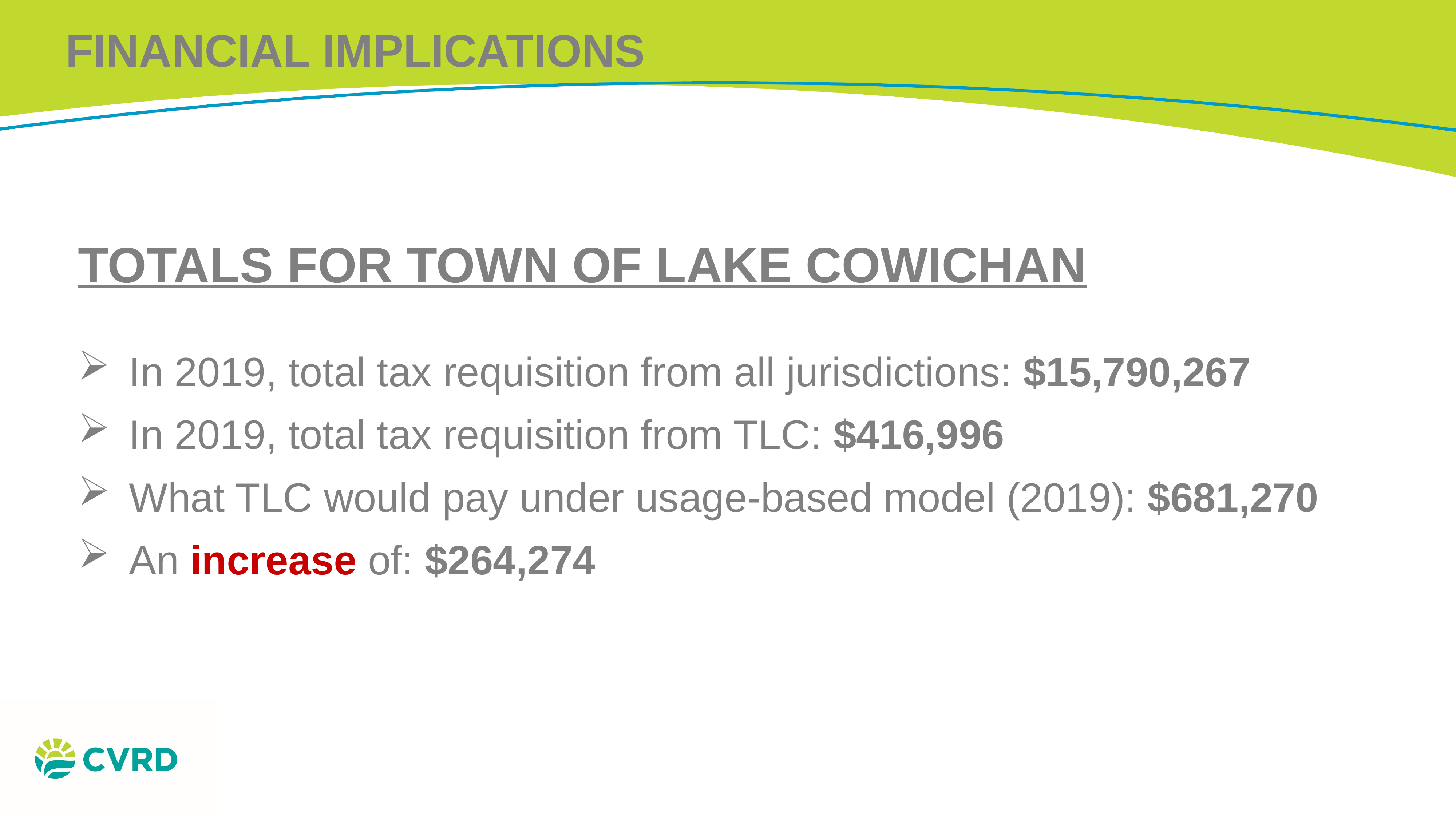

FINANCIAL IMPLICATIONS
TOTALS FOR TOWN OF LAKE COWICHAN

In 2019, total tax requisition from all jurisdictions: $15,790,267
In 2019, total tax requisition from TLC: $416,996
What TLC would pay under usage-based model (2019): $681,270
An increase of: $264,274